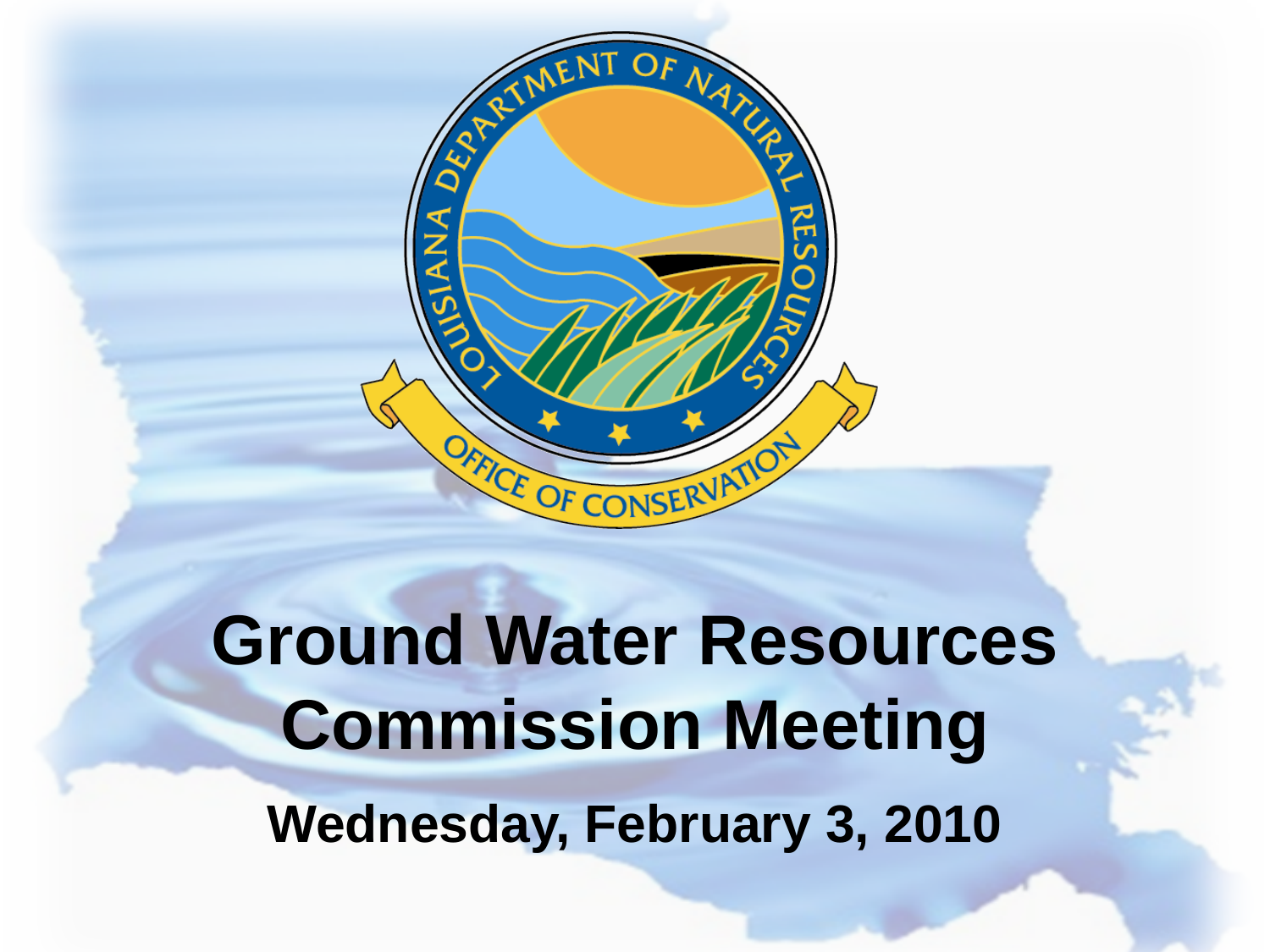

Ground Water Resources Commission Meeting

Wednesday, February 3, 2010